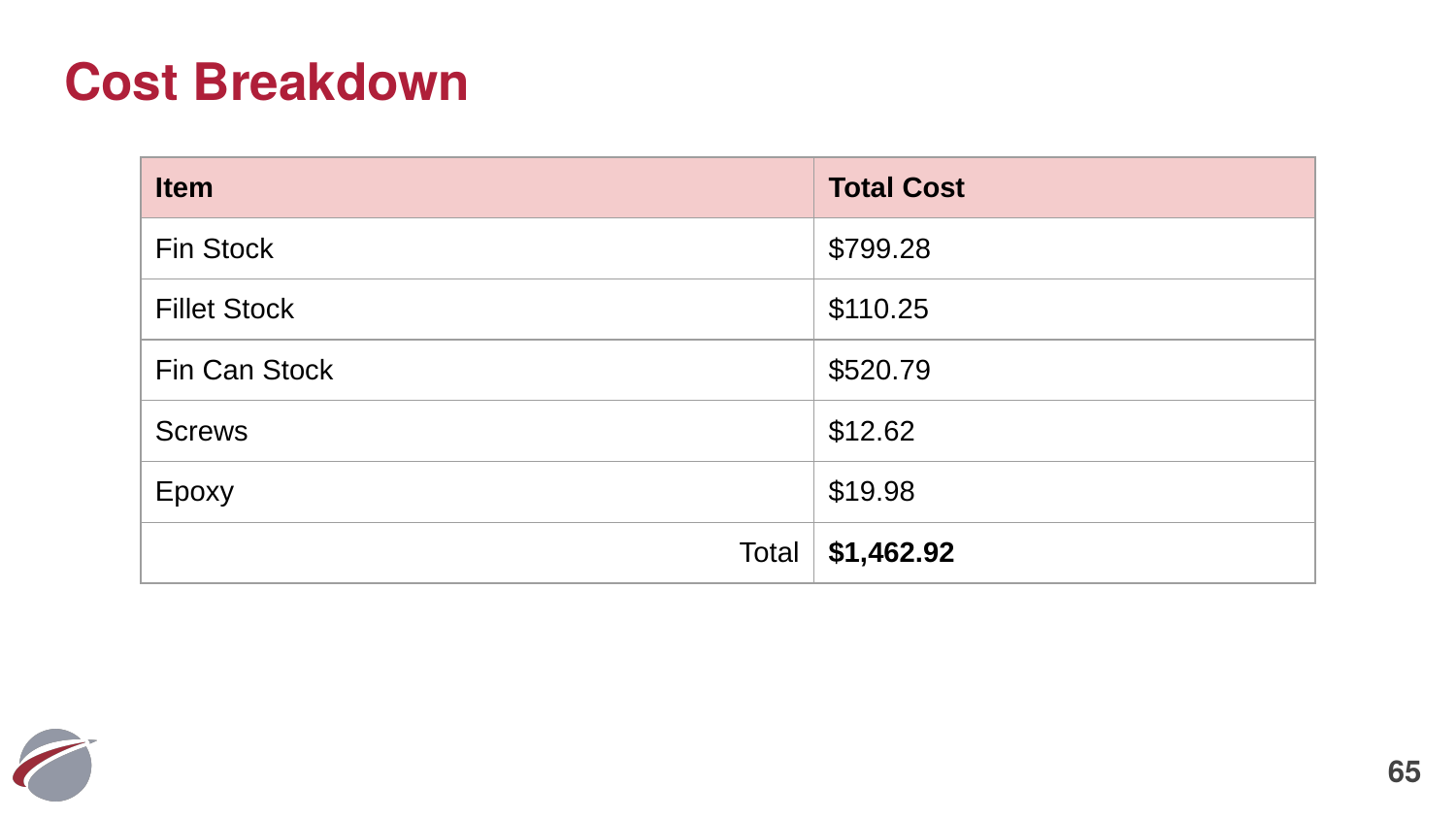

# Cost Breakdown
| Item | Total Cost |
| --- | --- |
| Fin Stock | $799.28 |
| Fillet Stock | $110.25 |
| Fin Can Stock | $520.79 |
| Screws | $12.62 |
| Epoxy | $19.98 |
| Total | $1,462.92 |
65